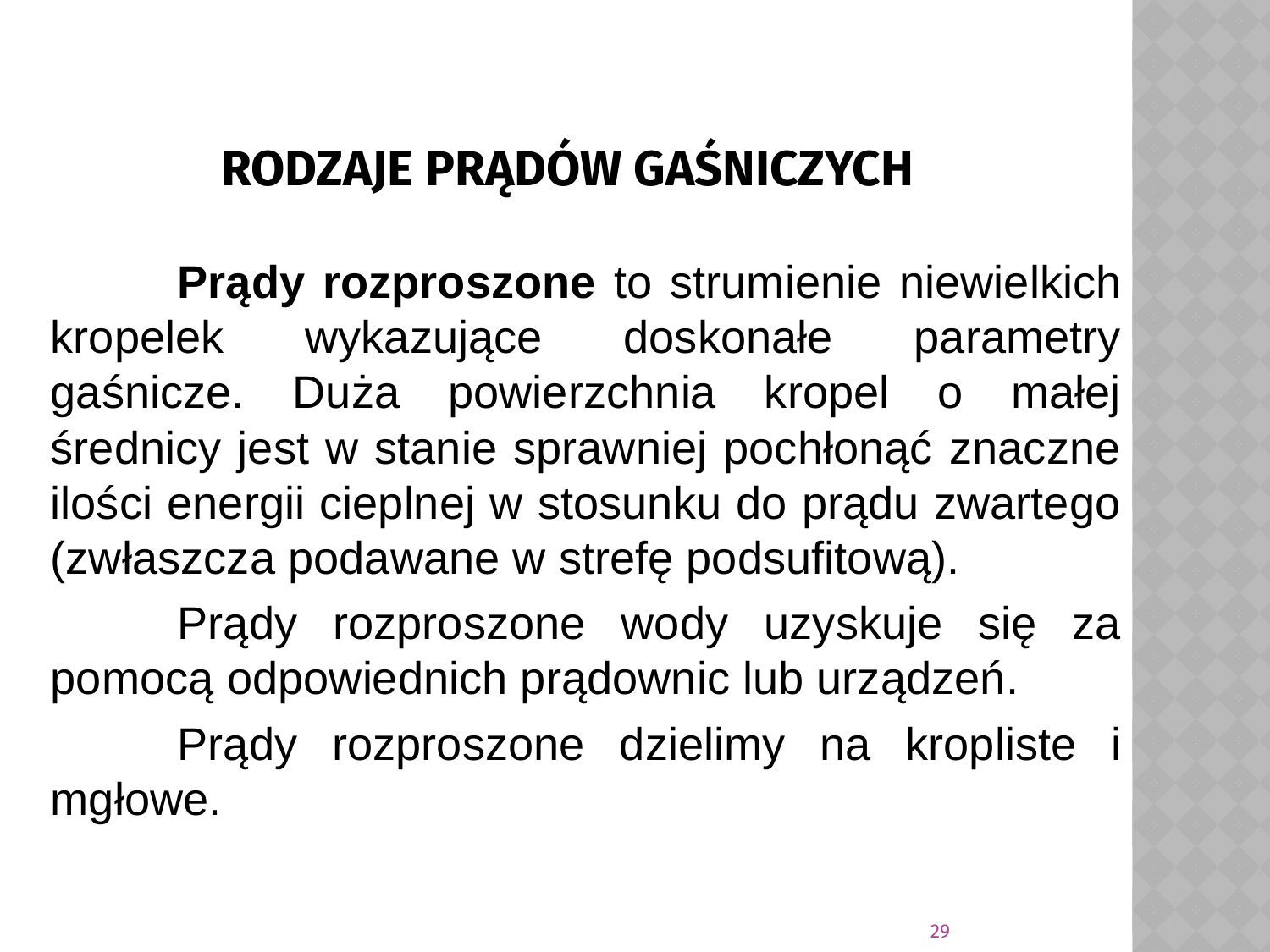

# Rodzaje prądów gaśniczych
		Prądy rozproszone to strumienie niewielkich kropelek wykazujące doskonałe parametry gaśnicze. Duża powierzchnia kropel o małej średnicy jest w stanie sprawniej pochłonąć znaczne ilości energii cieplnej w stosunku do prądu zwartego (zwłaszcza podawane w strefę podsufitową).
		Prądy rozproszone wody uzyskuje się za pomocą odpowiednich prądownic lub urządzeń.
		Prądy rozproszone dzielimy na kropliste i mgłowe.
29